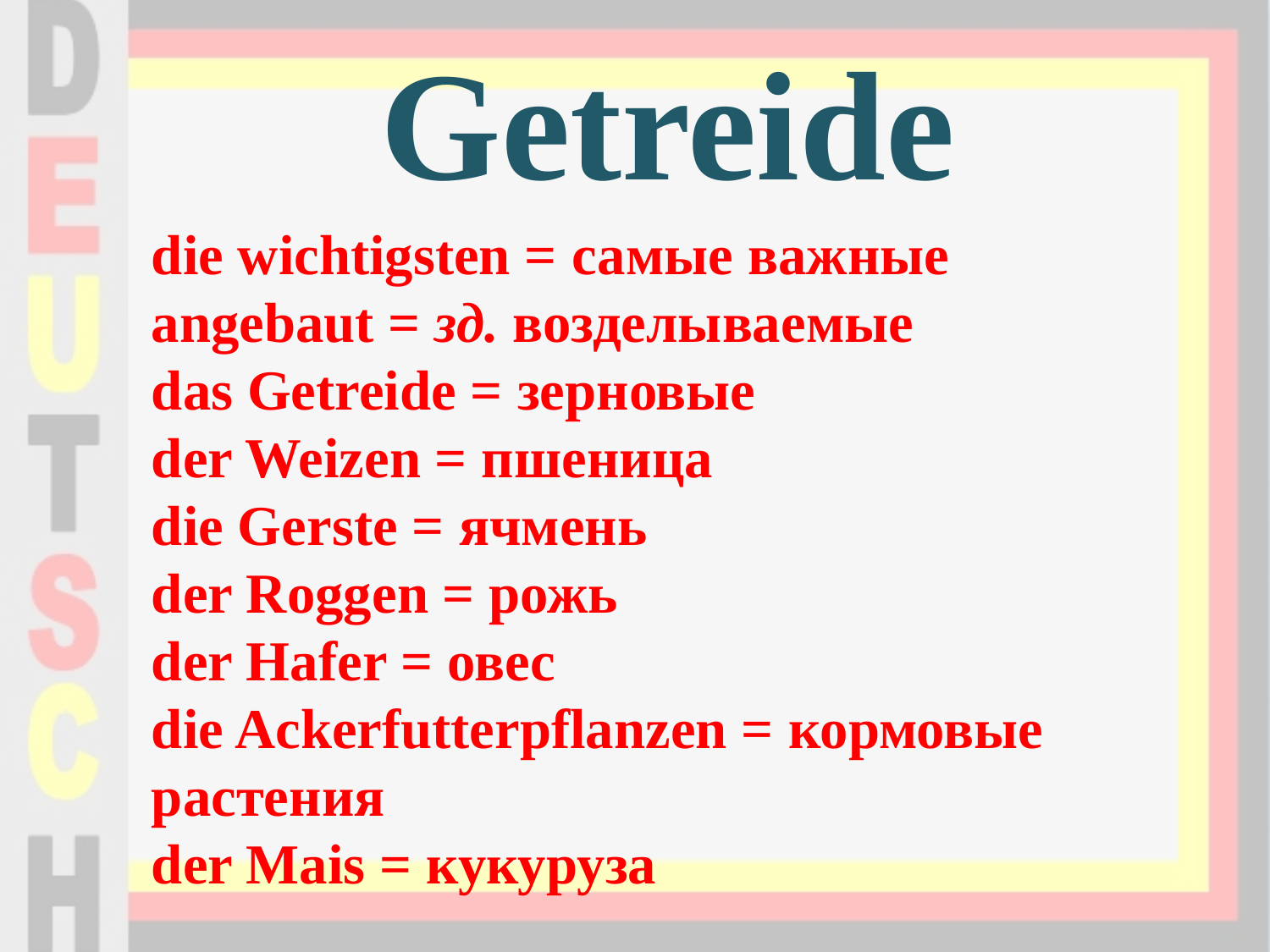

# Getreide
die wichtigsten = самые важные
angebaut = зд. возделываемые
das Getreide = зерновые
der Weizen = пшеница
die Gerste = ячмень
der Roggen = рожь
der Hafer = овес
die Ackerfutterpflanzen = кормовые растения
der Mais = кукуруза